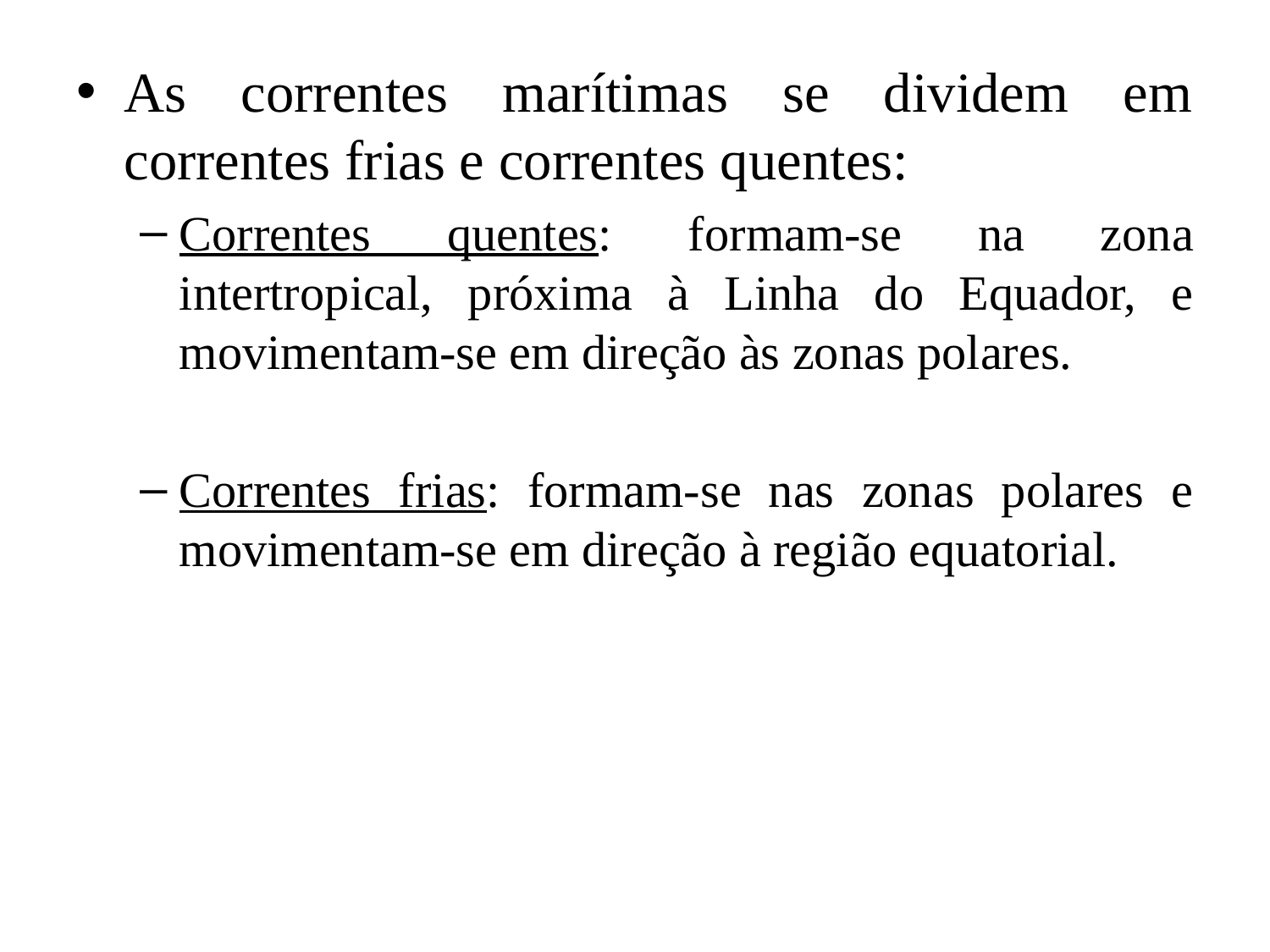

As correntes marítimas se dividem em correntes frias e correntes quentes:
Correntes quentes: formam-se na zona intertropical, próxima à Linha do Equador, e movimentam-se em direção às zonas polares.

Correntes frias: formam-se nas zonas polares e movimentam-se em direção à região equatorial.